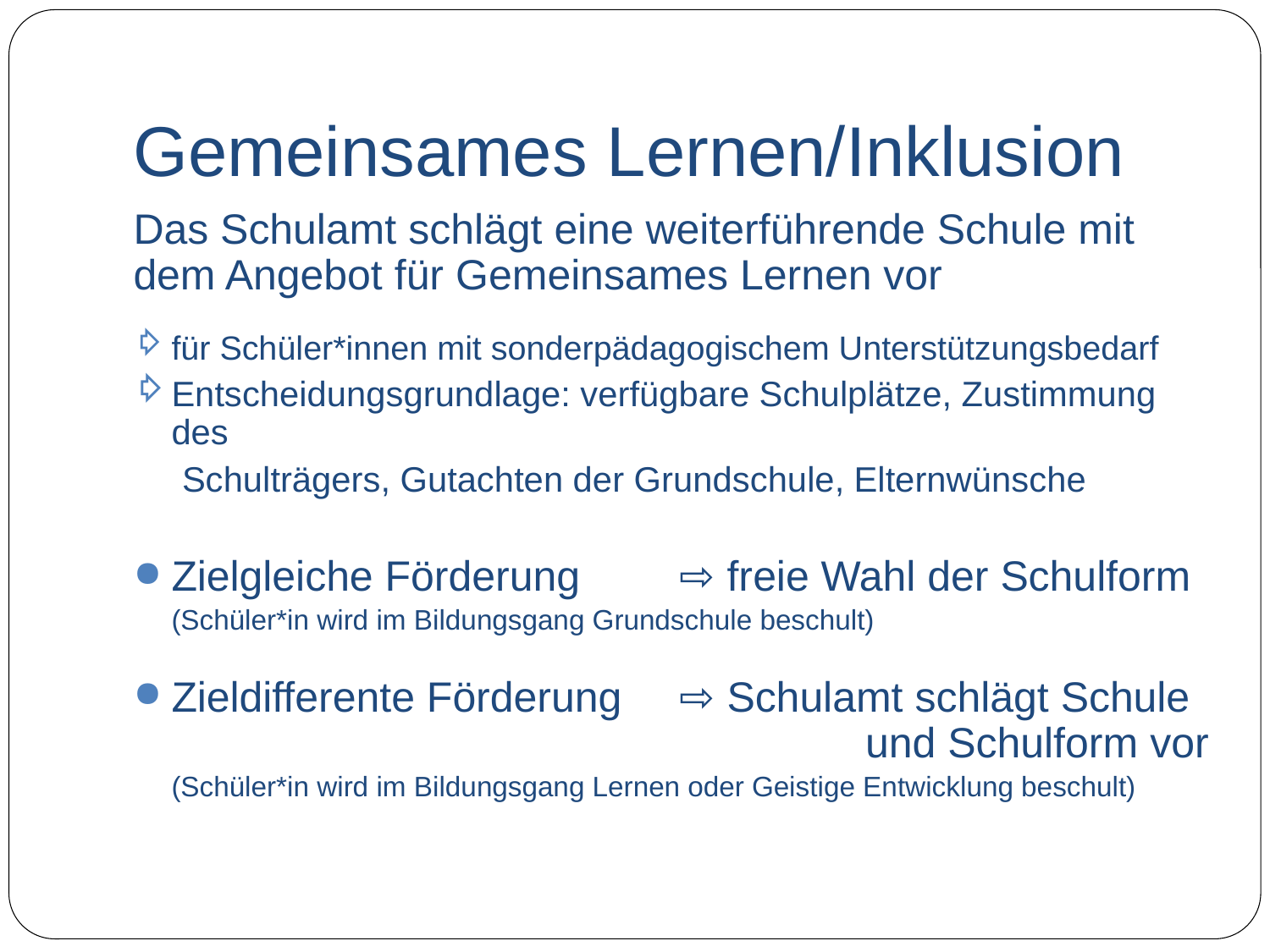

# Gemeinsames Lernen/Inklusion
Das Schulamt schlägt eine weiterführende Schule mit dem Angebot für Gemeinsames Lernen vor

für Schüler*innen mit sonderpädagogischem Unterstützungsbedarf
Entscheidungsgrundlage: verfügbare Schulplätze, Zustimmung des
     Schulträgers, Gutachten der Grundschule, Elternwünsche

Zielgleiche Förderung	⇨ freie Wahl der Schulform
(Schüler*in wird im Bildungsgang Grundschule beschult)
Zieldifferente Förderung 	⇨ Schulamt schlägt Schule 					     und Schulform vor
(Schüler*in wird im Bildungsgang Lernen oder Geistige Entwicklung beschult)